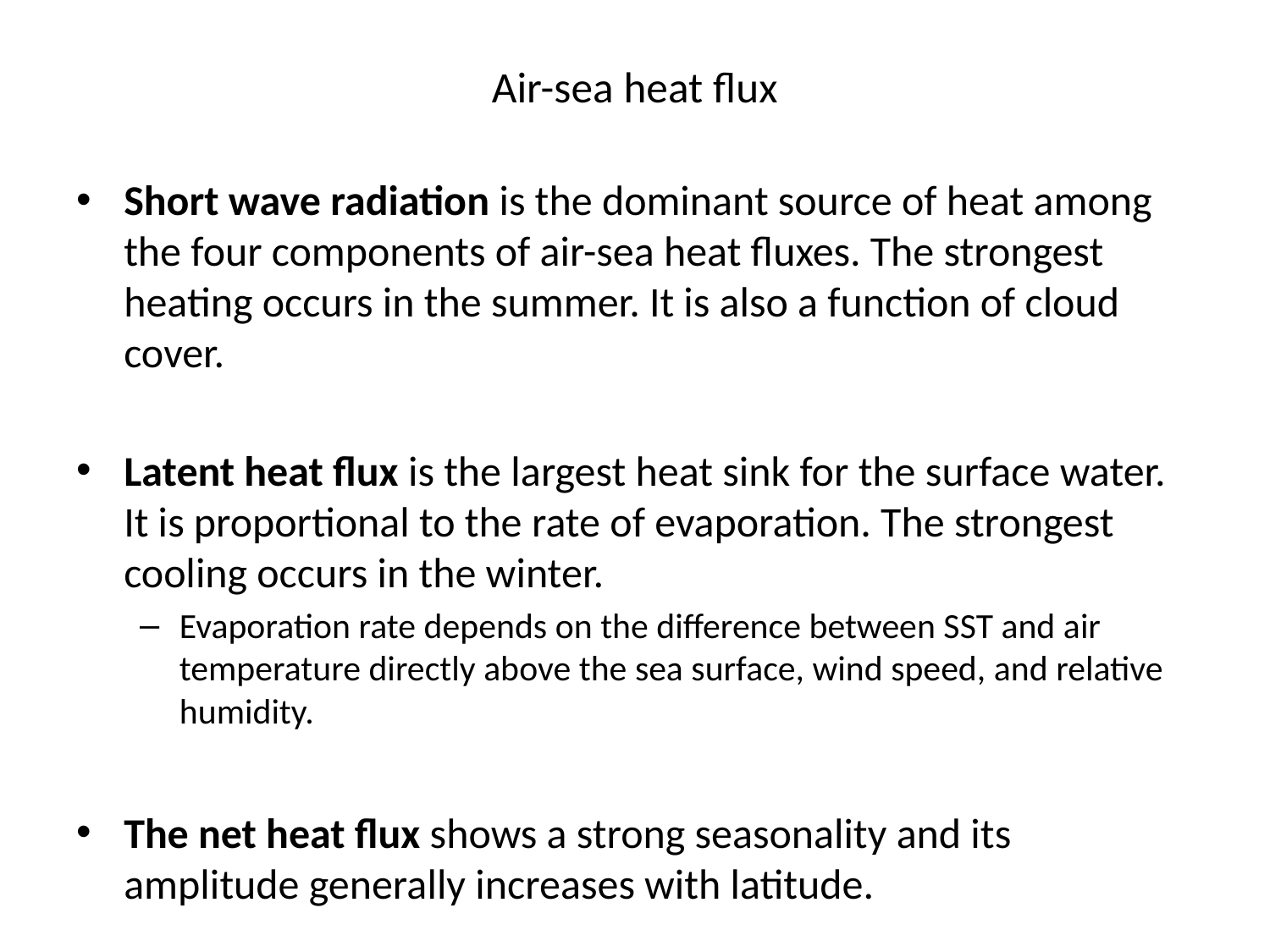

# Air-sea heat flux
Short wave radiation is the dominant source of heat among the four components of air-sea heat fluxes. The strongest heating occurs in the summer. It is also a function of cloud cover.

Latent heat flux is the largest heat sink for the surface water. It is proportional to the rate of evaporation. The strongest cooling occurs in the winter.
Evaporation rate depends on the difference between SST and air temperature directly above the sea surface, wind speed, and relative humidity.

The net heat flux shows a strong seasonality and its amplitude generally increases with latitude.